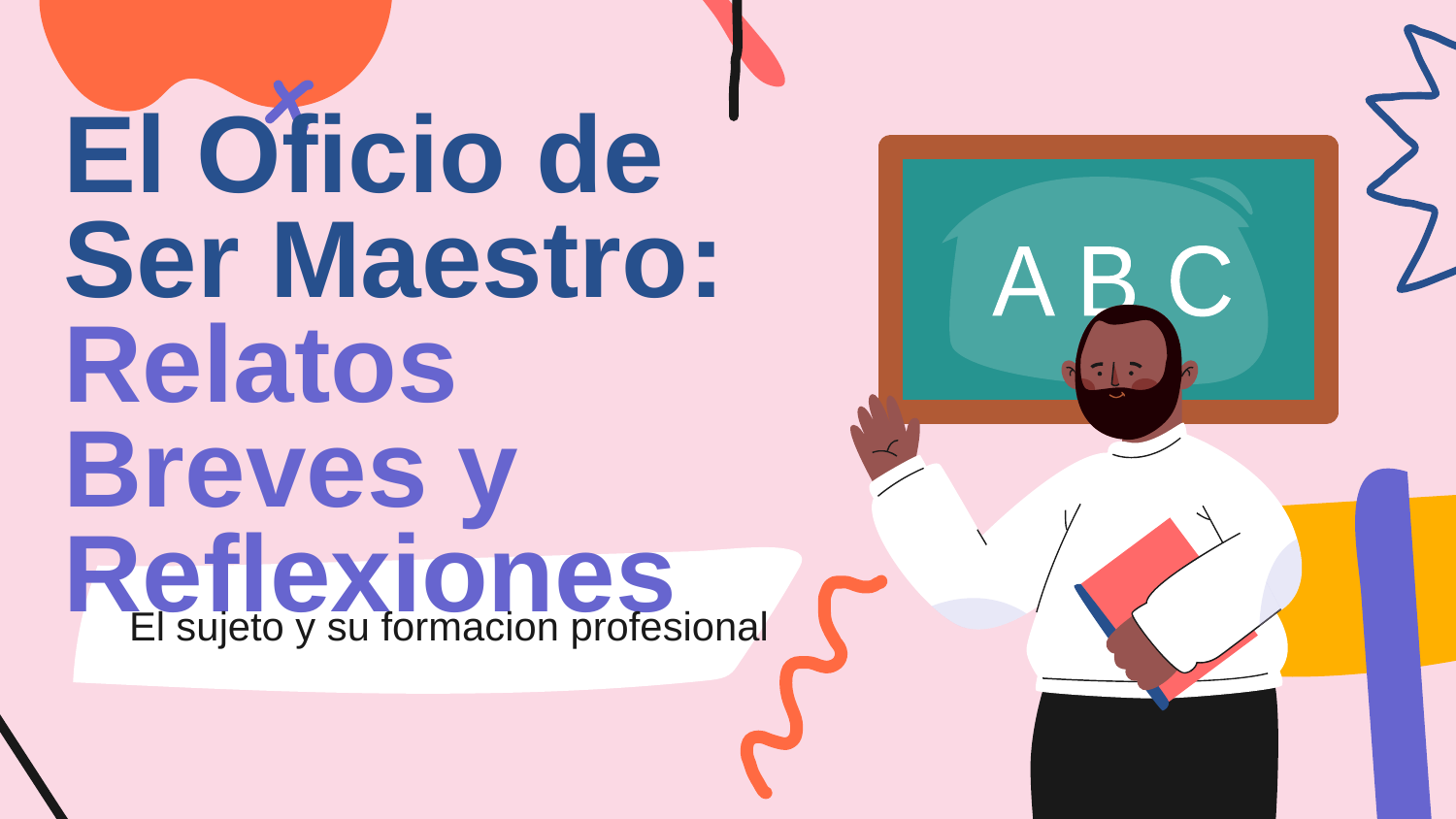

# El Oficio de Ser Maestro: Relatos Breves y Reflexiones

A B C

El sujeto y su formacion profesional